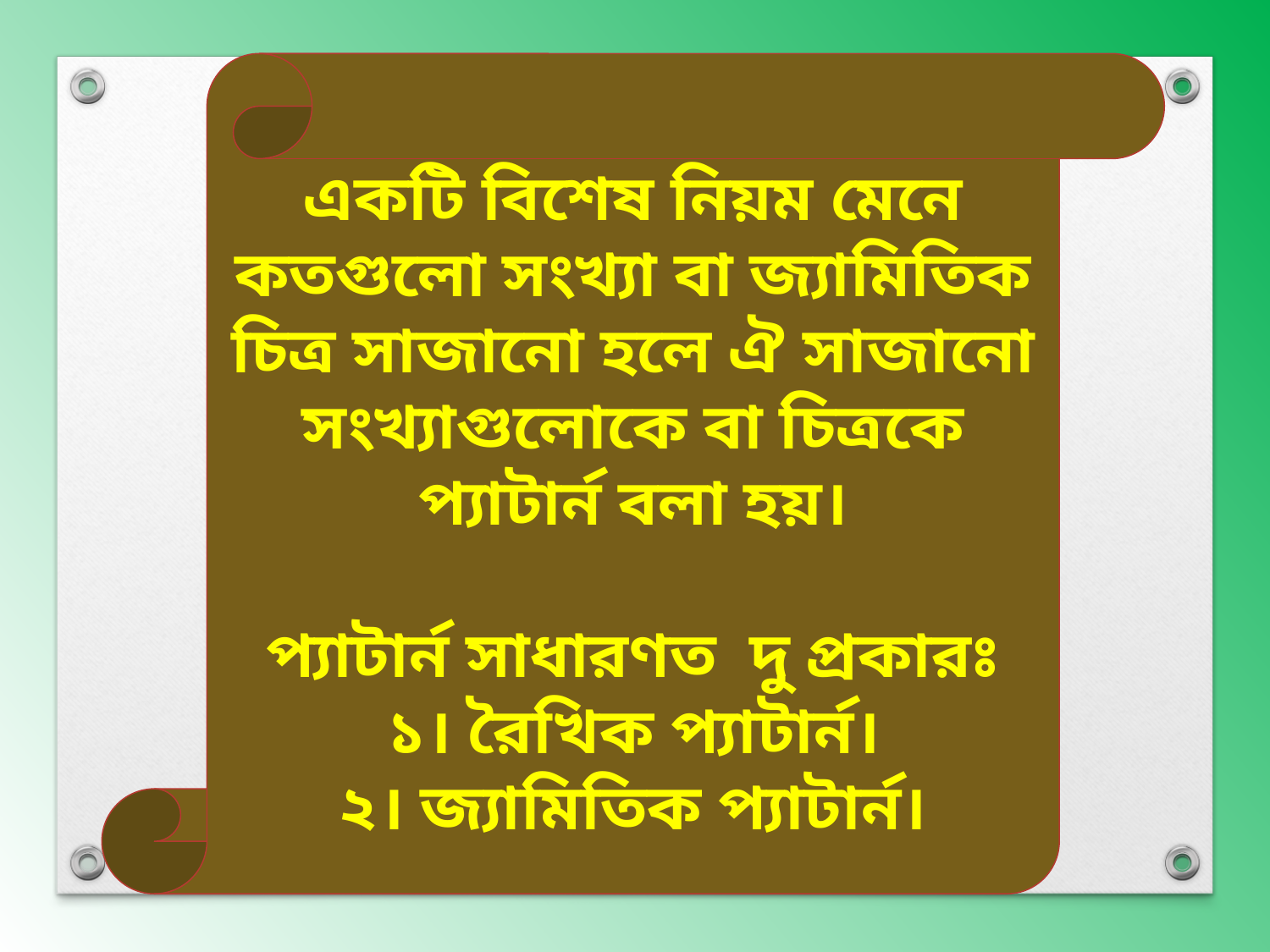

একটি বিশেষ নিয়ম মেনে কতগুলো সংখ্যা বা জ্যামিতিক চিত্র সাজানো হলে ঐ সাজানো সংখ্যাগুলোকে বা চিত্রকে প্যাটার্ন বলা হয়।

প্যাটার্ন সাধারণত  দু প্রকারঃ
১। রৈখিক প্যাটার্ন।
২। জ্যামিতিক প্যাটার্ন।